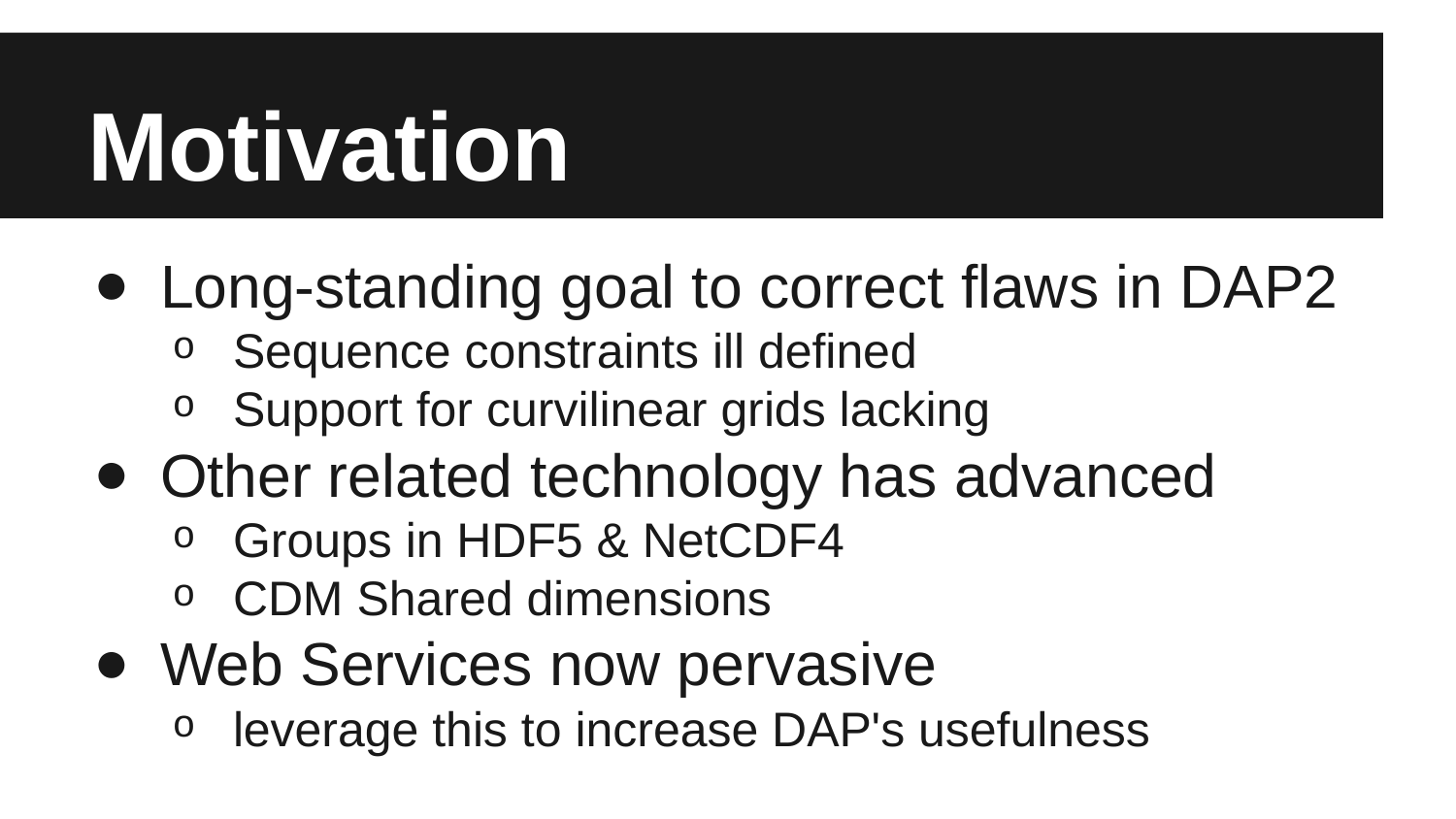

# Motivation
Long-standing goal to correct flaws in DAP2
Sequence constraints ill defined
Support for curvilinear grids lacking
Other related technology has advanced
Groups in HDF5 & NetCDF4
CDM Shared dimensions
Web Services now pervasive
leverage this to increase DAP's usefulness